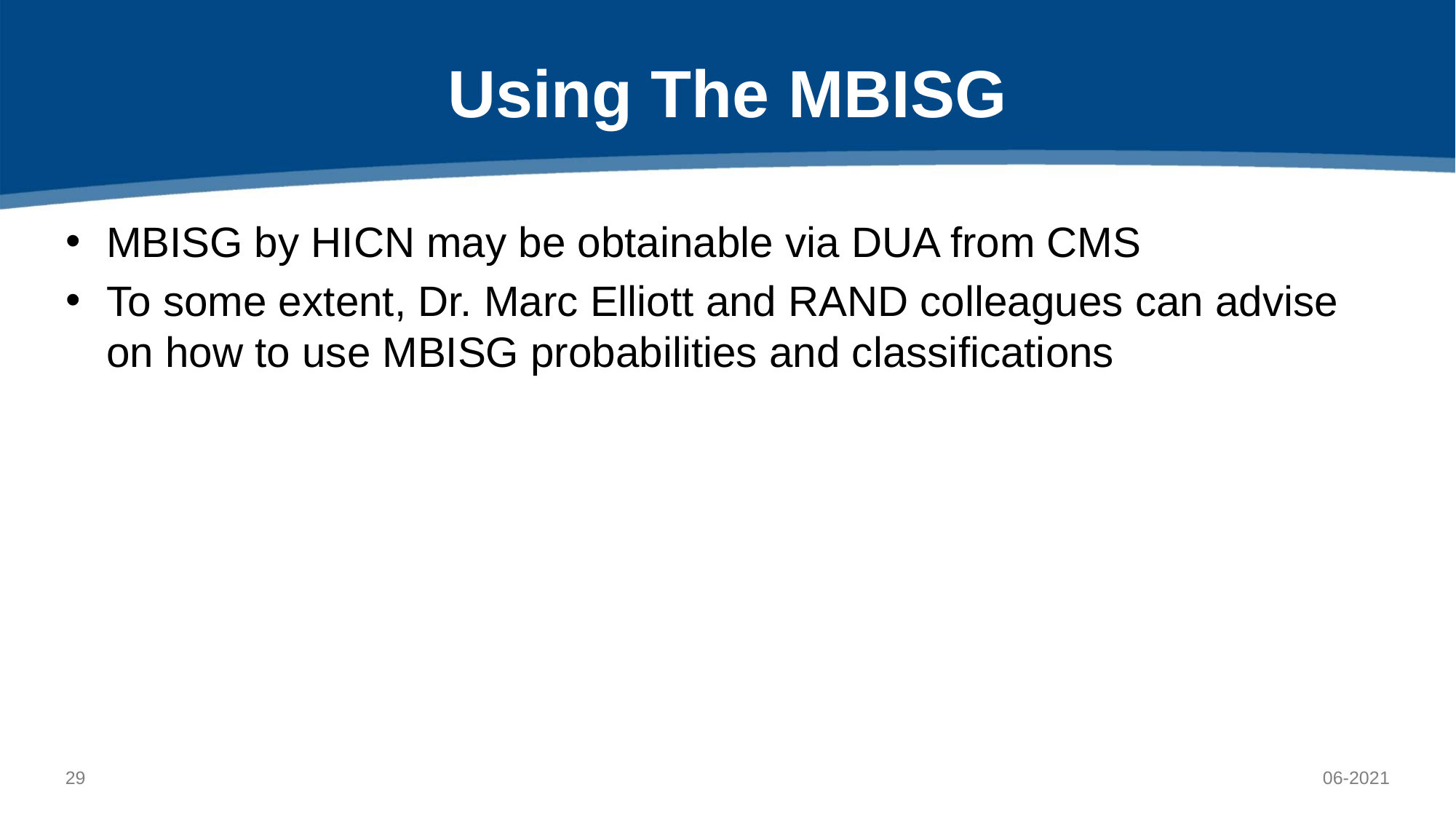

# Using The MBISG
MBISG by HICN may be obtainable via DUA from CMS
To some extent, Dr. Marc Elliott and RAND colleagues can advise on how to use MBISG probabilities and classifications
29
06-2021